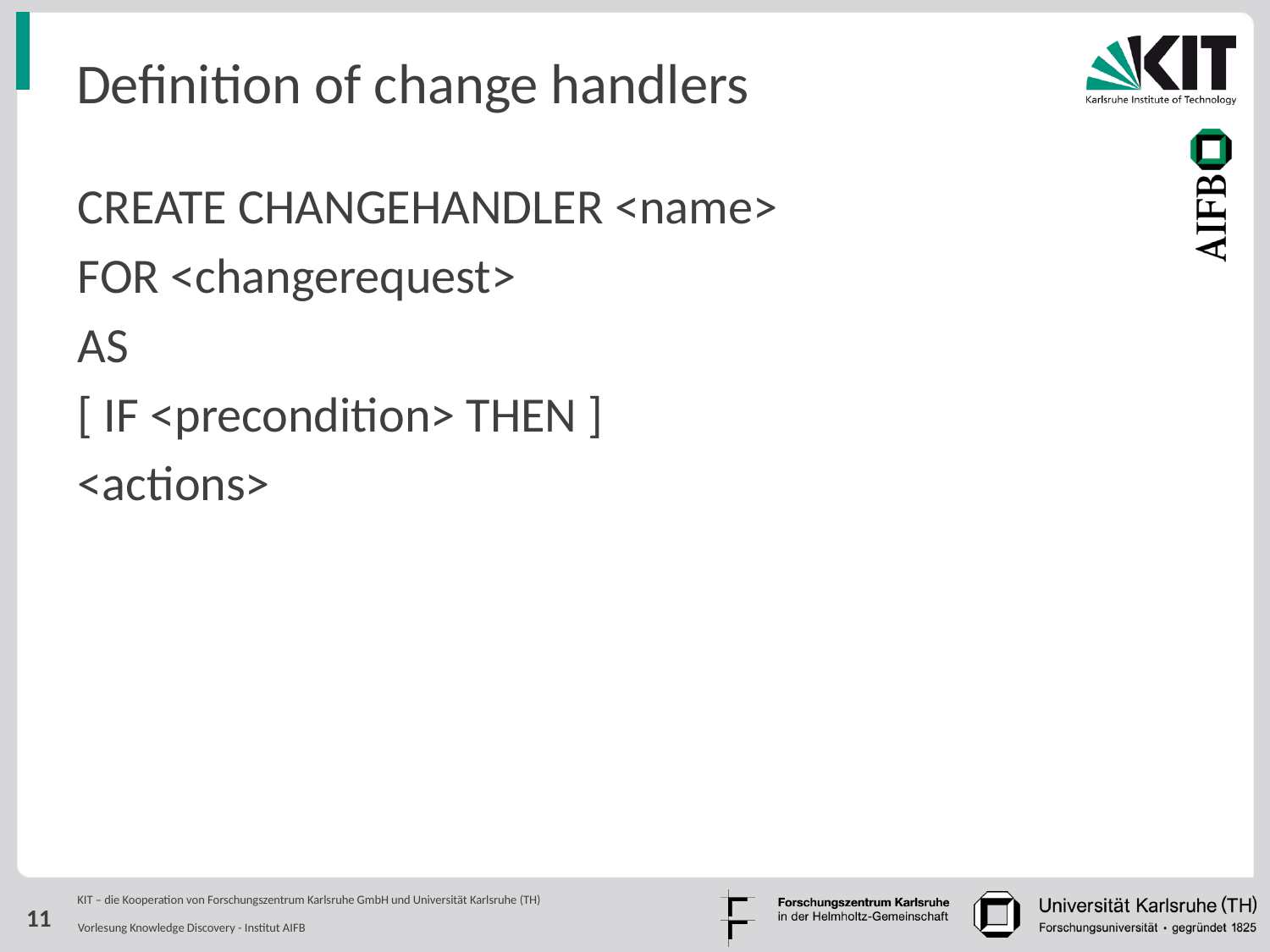

# Definition of change handlers
CREATE CHANGEHANDLER <name>
FOR <changerequest>
AS
[ IF <precondition> THEN ]
<actions>
11
Vorlesung Knowledge Discovery - Institut AIFB